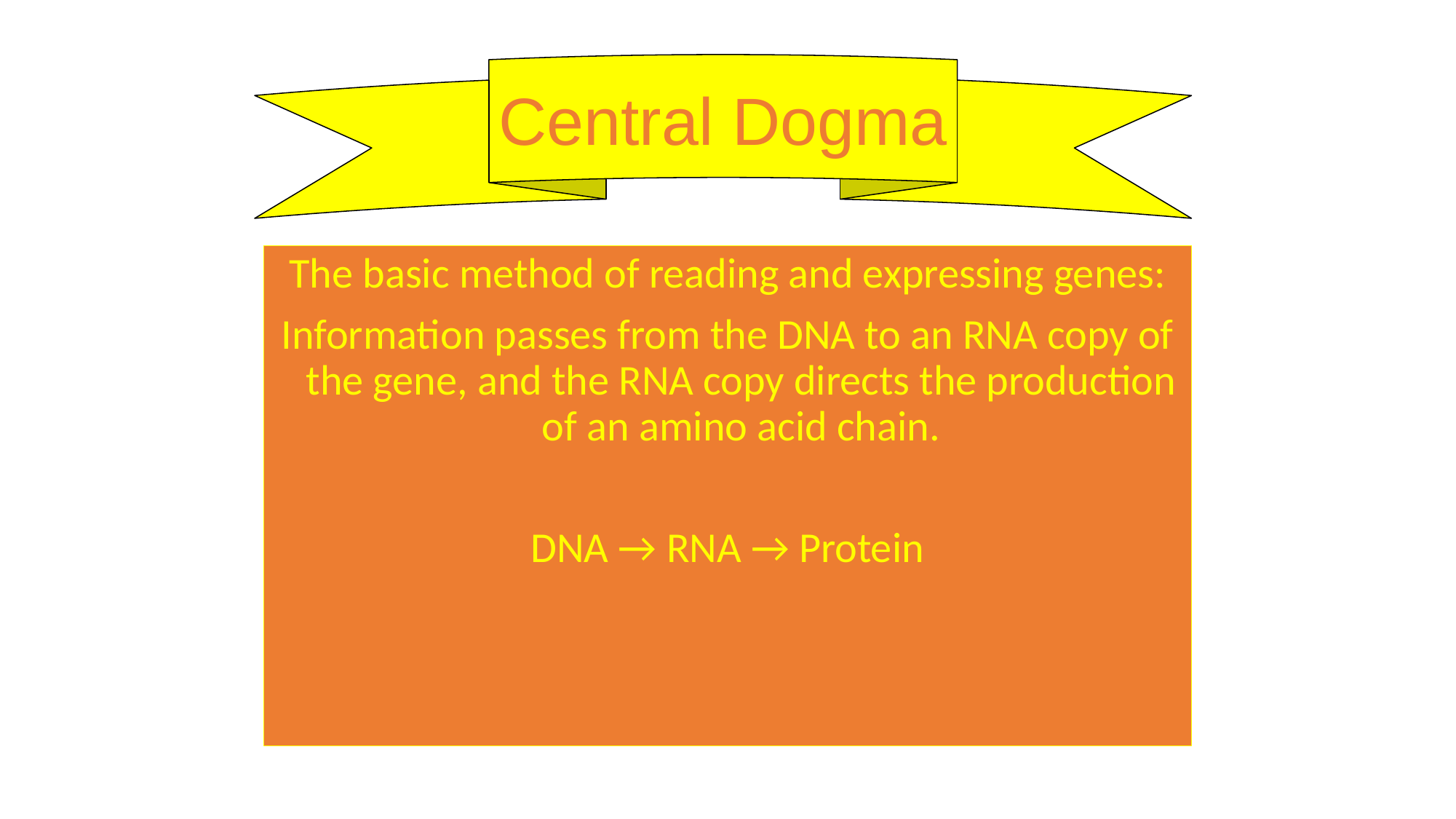

Central Dogma
The basic method of reading and expressing genes:
Information passes from the DNA to an RNA copy of the gene, and the RNA copy directs the production of an amino acid chain.

DNA → RNA → Protein